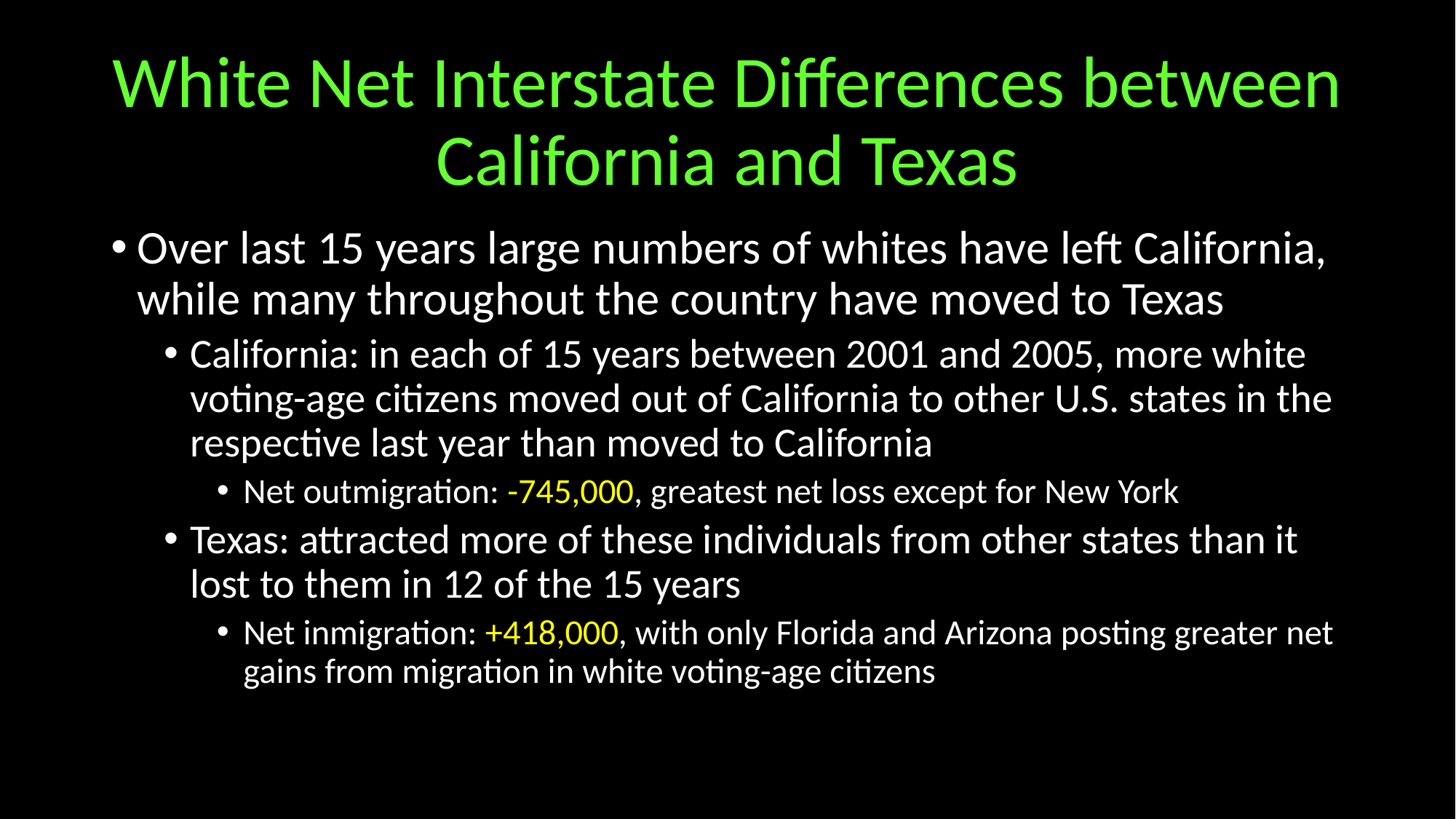

# White Net Interstate Differences between California and Texas
Over last 15 years large numbers of whites have left California, while many throughout the country have moved to Texas
California: in each of 15 years between 2001 and 2005, more white voting-age citizens moved out of California to other U.S. states in the respective last year than moved to California
Net outmigration: -745,000, greatest net loss except for New York
Texas: attracted more of these individuals from other states than it lost to them in 12 of the 15 years
Net inmigration: +418,000, with only Florida and Arizona posting greater net gains from migration in white voting-age citizens